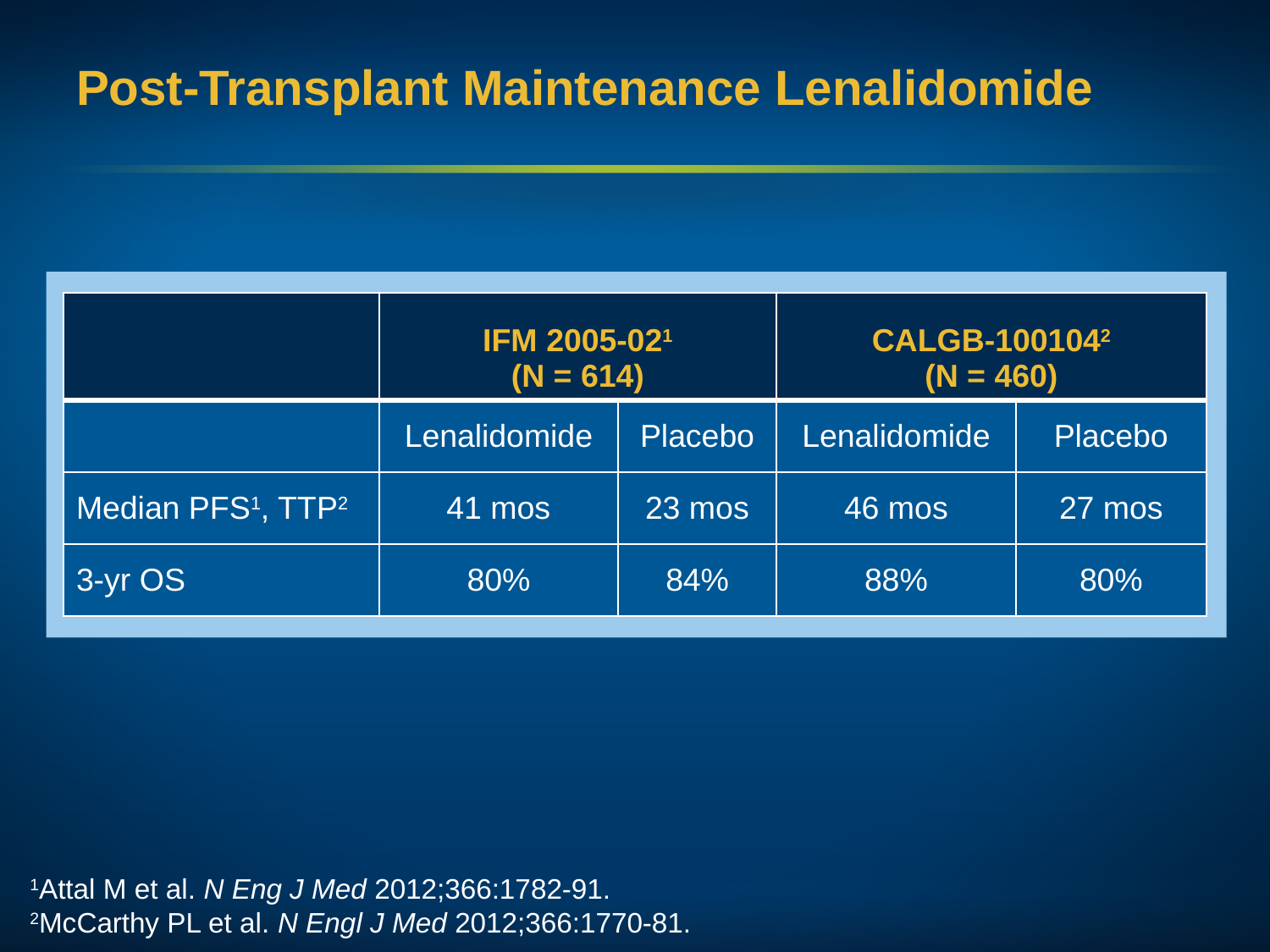

# Post-Transplant Maintenance Lenalidomide

|  | IFM 2005-021 (N = 614) |  | CALGB-1001042 (N = 460) |  |
| --- | --- | --- | --- | --- |
|  | Lenalidomide | Placebo | Lenalidomide | Placebo |
| Median PFS1, TTP2 | 41 mos | 23 mos | 46 mos | 27 mos |
| 3-yr OS | 80% | 84% | 88% | 80% |
1Attal M et al. N Eng J Med 2012;366:1782-91.
2McCarthy PL et al. N Engl J Med 2012;366:1770-81.